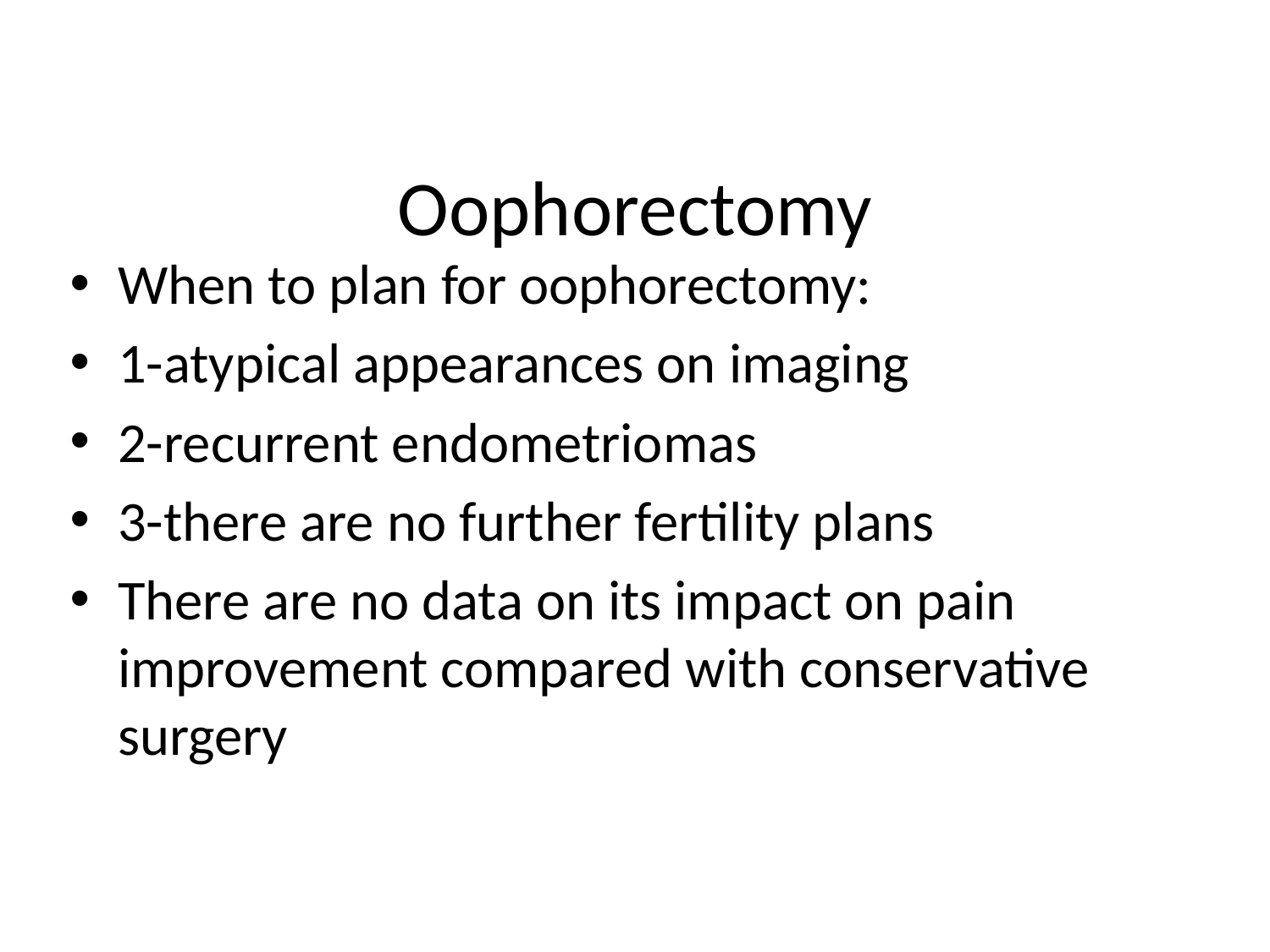

# Oophorectomy
When to plan for oophorectomy:
1-atypical appearances on imaging
2-recurrent endometriomas
3-there are no further fertility plans
There are no data on its impact on pain improvement compared with conservative surgery